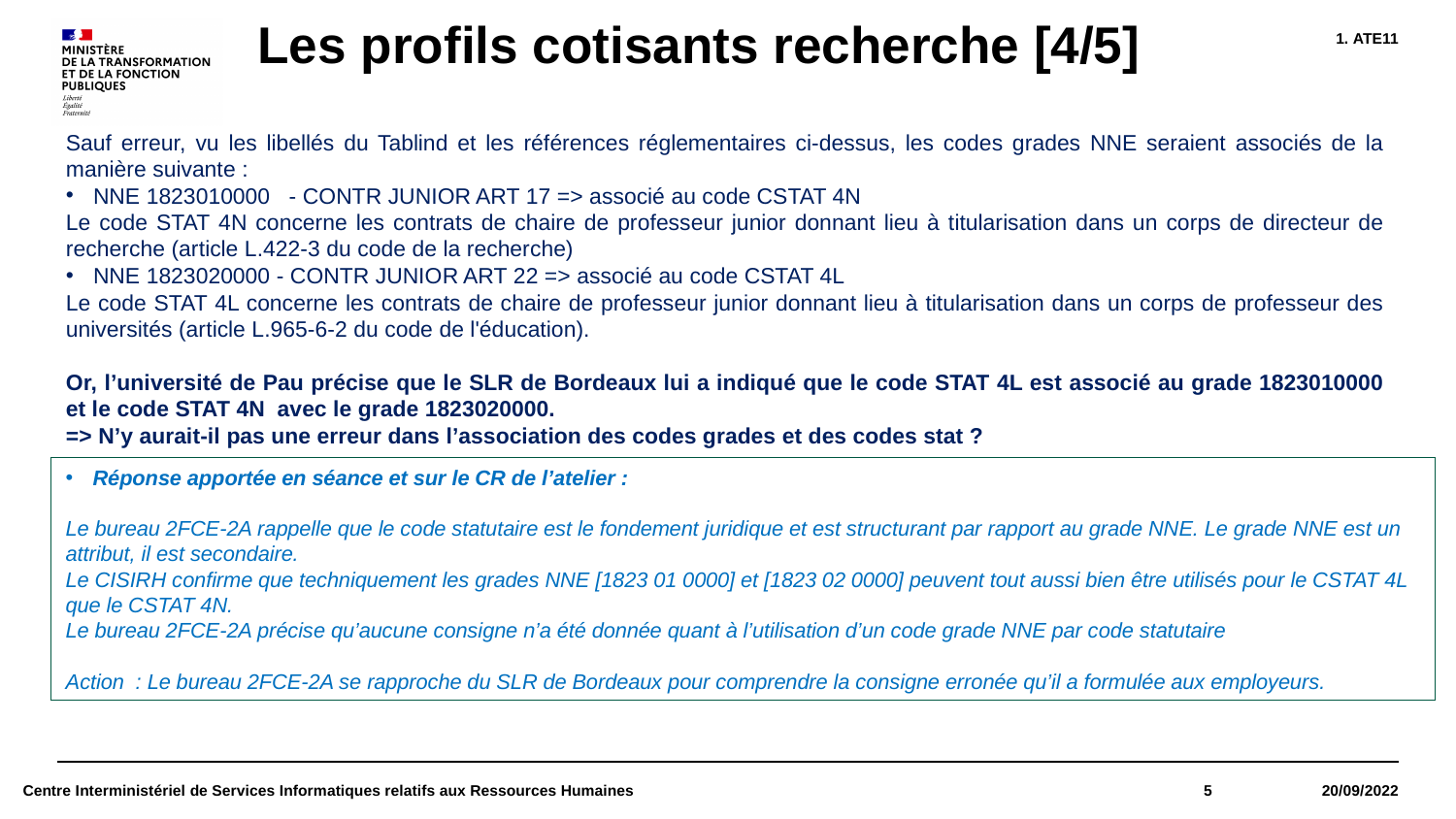

# Les profils cotisants recherche [4/5]
ATE11
Sauf erreur, vu les libellés du Tablind et les références réglementaires ci-dessus, les codes grades NNE seraient associés de la manière suivante :
NNE 1823010000   - CONTR JUNIOR ART 17 => associé au code CSTAT 4N
Le code STAT 4N concerne les contrats de chaire de professeur junior donnant lieu à titularisation dans un corps de directeur de recherche (article L.422-3 du code de la recherche)
NNE 1823020000 - CONTR JUNIOR ART 22 => associé au code CSTAT 4L
Le code STAT 4L concerne les contrats de chaire de professeur junior donnant lieu à titularisation dans un corps de professeur des universités (article L.965-6-2 du code de l'éducation).

Or, l’université de Pau précise que le SLR de Bordeaux lui a indiqué que le code STAT 4L est associé au grade 1823010000 et le code STAT 4N  avec le grade 1823020000.
=> N’y aurait-il pas une erreur dans l’association des codes grades et des codes stat ?
Réponse apportée en séance et sur le CR de l’atelier :

Le bureau 2FCE-2A rappelle que le code statutaire est le fondement juridique et est structurant par rapport au grade NNE. Le grade NNE est un attribut, il est secondaire.
Le CISIRH confirme que techniquement les grades NNE [1823 01 0000] et [1823 02 0000] peuvent tout aussi bien être utilisés pour le CSTAT 4L que le CSTAT 4N.
Le bureau 2FCE-2A précise qu’aucune consigne n’a été donnée quant à l’utilisation d’un code grade NNE par code statutaire

Action  : Le bureau 2FCE-2A se rapproche du SLR de Bordeaux pour comprendre la consigne erronée qu’il a formulée aux employeurs.
Centre Interministériel de Services Informatiques relatifs aux Ressources Humaines
5
20/09/2022